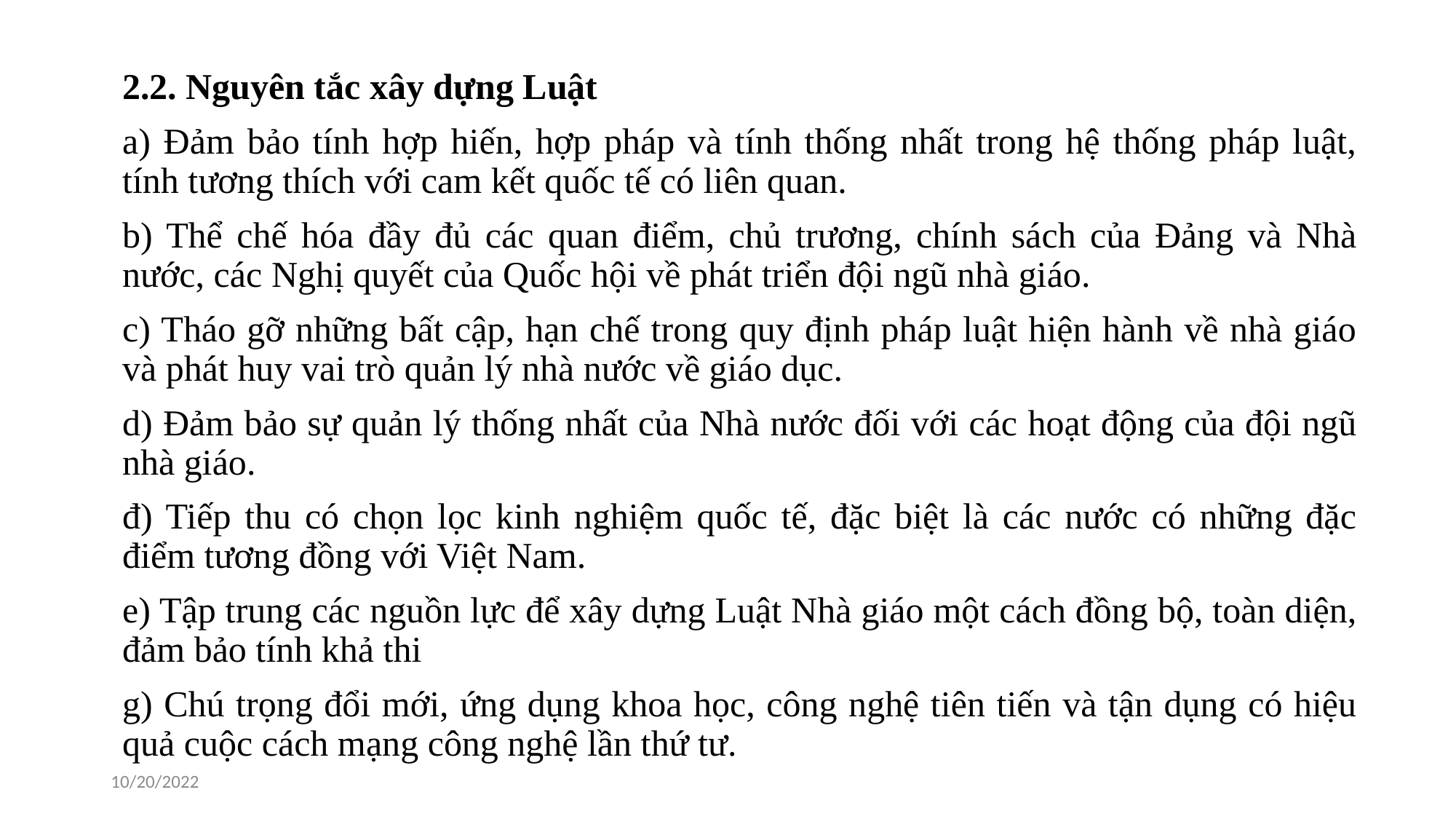

2.2. Nguyên tắc xây dựng Luật
a) Đảm bảo tính hợp hiến, hợp pháp và tính thống nhất trong hệ thống pháp luật, tính tương thích với cam kết quốc tế có liên quan.
b) Thể chế hóa đầy đủ các quan điểm, chủ trương, chính sách của Đảng và Nhà nước, các Nghị quyết của Quốc hội về phát triển đội ngũ nhà giáo.
c) Tháo gỡ những bất cập, hạn chế trong quy định pháp luật hiện hành về nhà giáo và phát huy vai trò quản lý nhà nước về giáo dục.
d) Đảm bảo sự quản lý thống nhất của Nhà nước đối với các hoạt động của đội ngũ nhà giáo.
đ) Tiếp thu có chọn lọc kinh nghiệm quốc tế, đặc biệt là các nước có những đặc điểm tương đồng với Việt Nam.
e) Tập trung các nguồn lực để xây dựng Luật Nhà giáo một cách đồng bộ, toàn diện, đảm bảo tính khả thi
g) Chú trọng đổi mới, ứng dụng khoa học, công nghệ tiên tiến và tận dụng có hiệu quả cuộc cách mạng công nghệ lần thứ tư.

10/20/2022